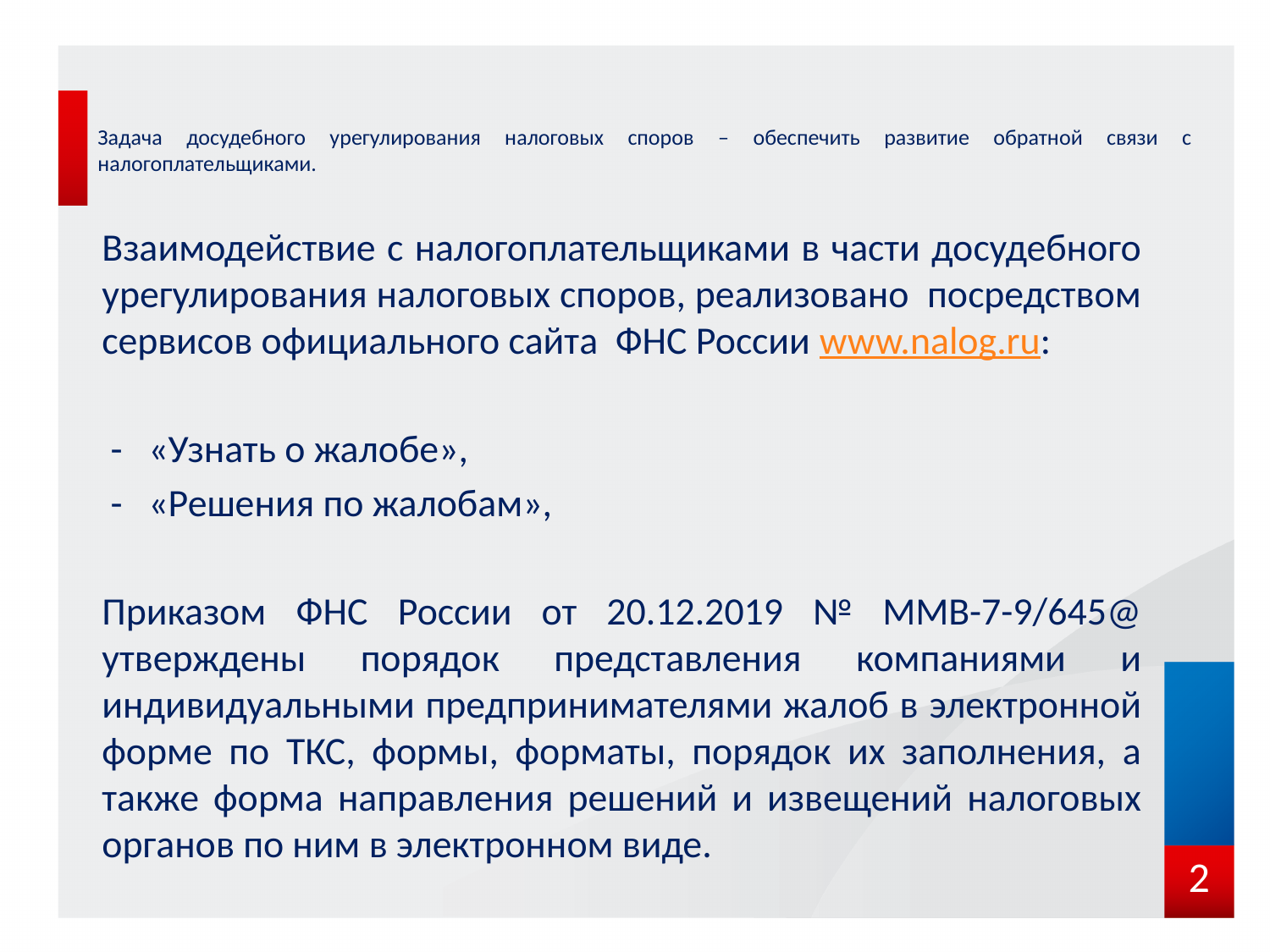

# Задача досудебного урегулирования налоговых споров – обеспечить развитие обратной связи с налогоплательщиками.
Взаимодействие с налогоплательщиками в части досудебного урегулирования налоговых споров, реализовано  посредством сервисов официального сайта  ФНС России www.nalog.ru:

 -   «Узнать о жалобе»,
 -   «Решения по жалобам»,

Приказом ФНС России от 20.12.2019 № ММВ-7-9/645@ утверждены порядок представления компаниями и индивидуальными предпринимателями жалоб в электронной форме по ТКС, формы, форматы, порядок их заполнения, а также форма направления решений и извещений налоговых органов по ним в электронном виде.

2